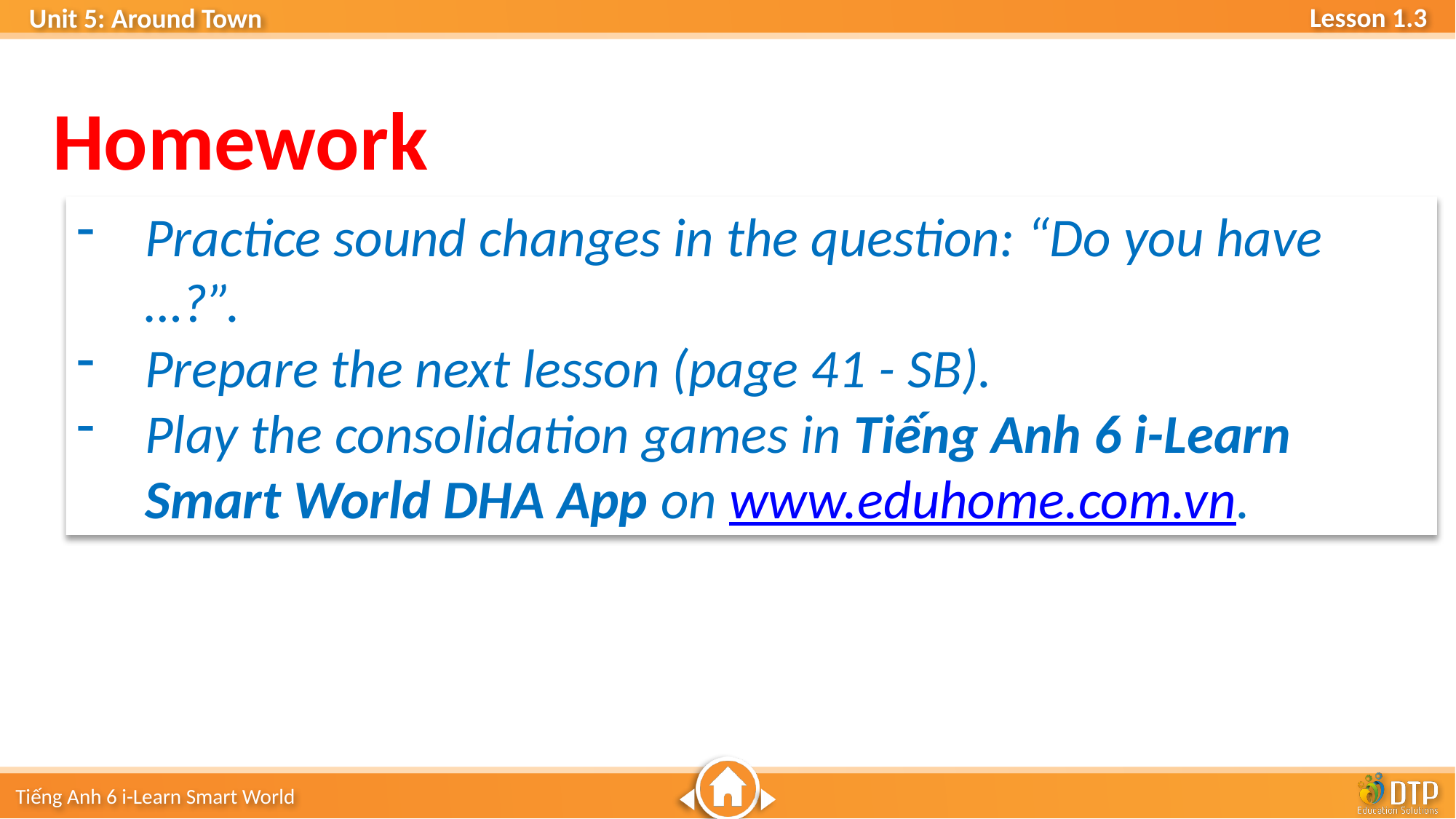

Homework
Practice sound changes in the question: “Do you have …?”.
Prepare the next lesson (page 41 - SB).
Play the consolidation games in Tiếng Anh 6 i-Learn Smart World DHA App on www.eduhome.com.vn.